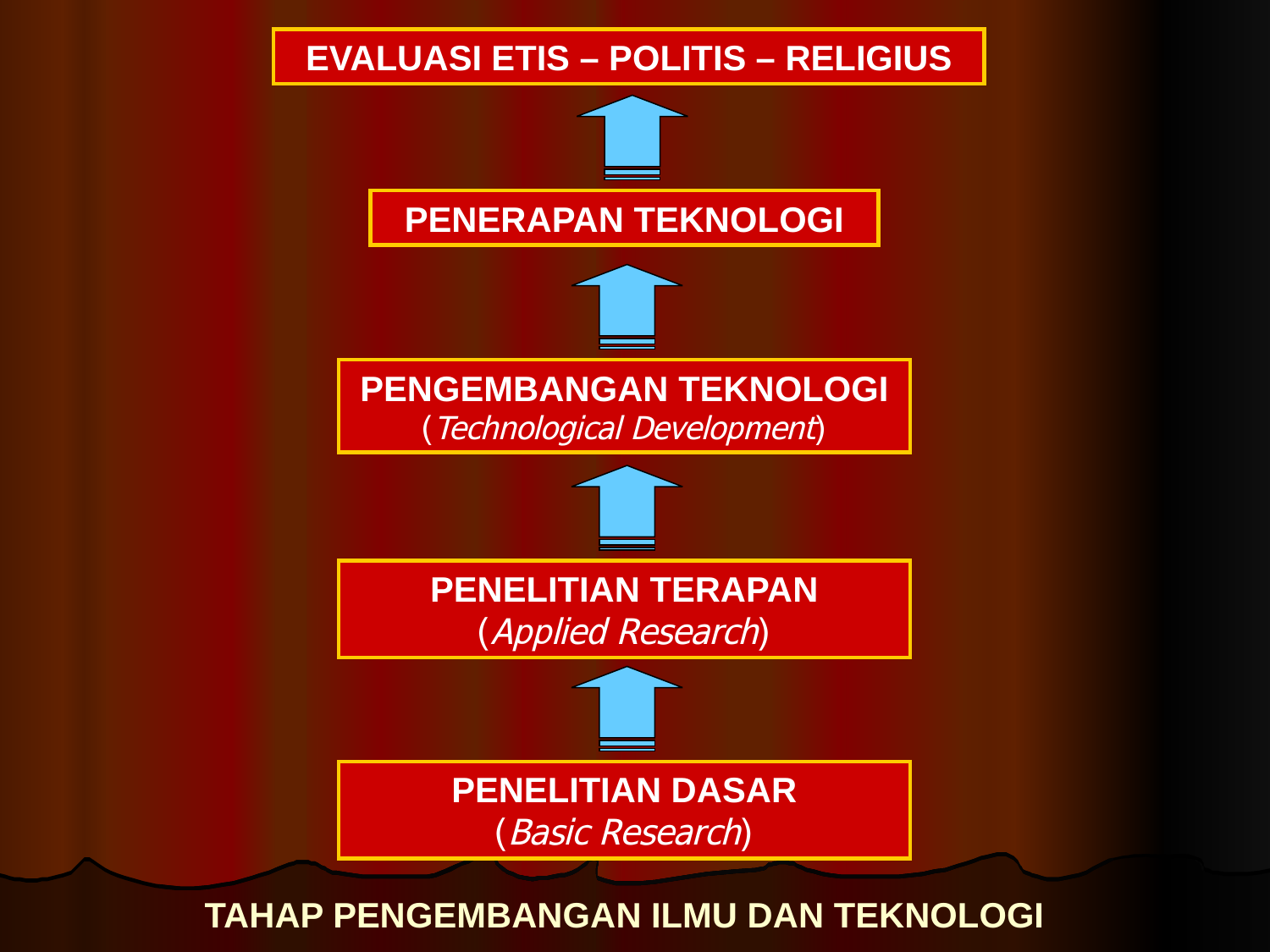

EVALUASI ETIS – POLITIS – RELIGIUS

PENERAPAN TEKNOLOGI

PENGEMBANGAN TEKNOLOGI
(Technological Development)

PENELITIAN TERAPAN
(Applied Research)

PENELITIAN DASAR
(Basic Research)
TAHAP PENGEMBANGAN ILMU DAN TEKNOLOGI